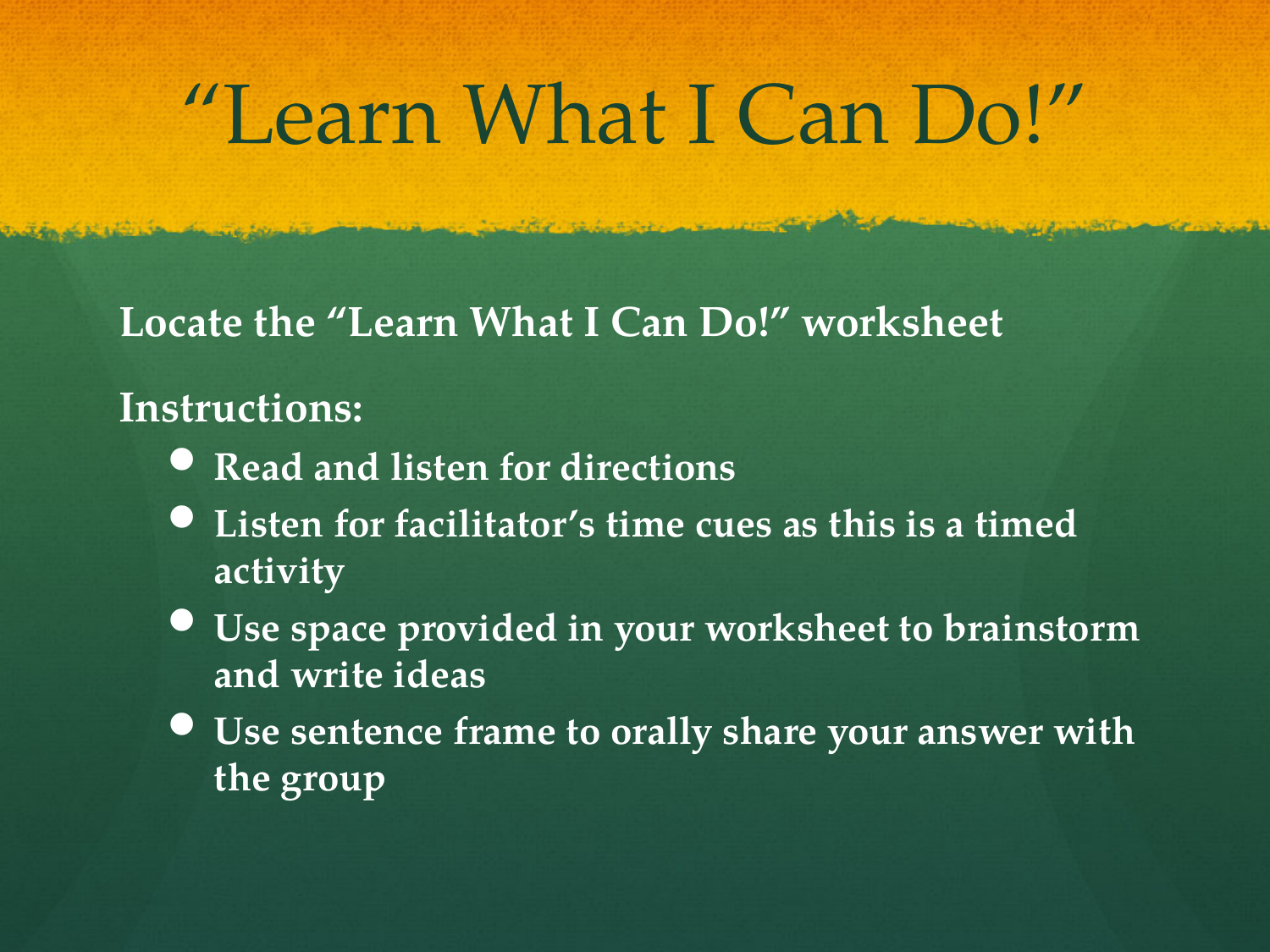

# “Learn What I Can Do!”
Locate the “Learn What I Can Do!” worksheet
Instructions:
Read and listen for directions
Listen for facilitator’s time cues as this is a timed activity
Use space provided in your worksheet to brainstorm and write ideas
Use sentence frame to orally share your answer with the group